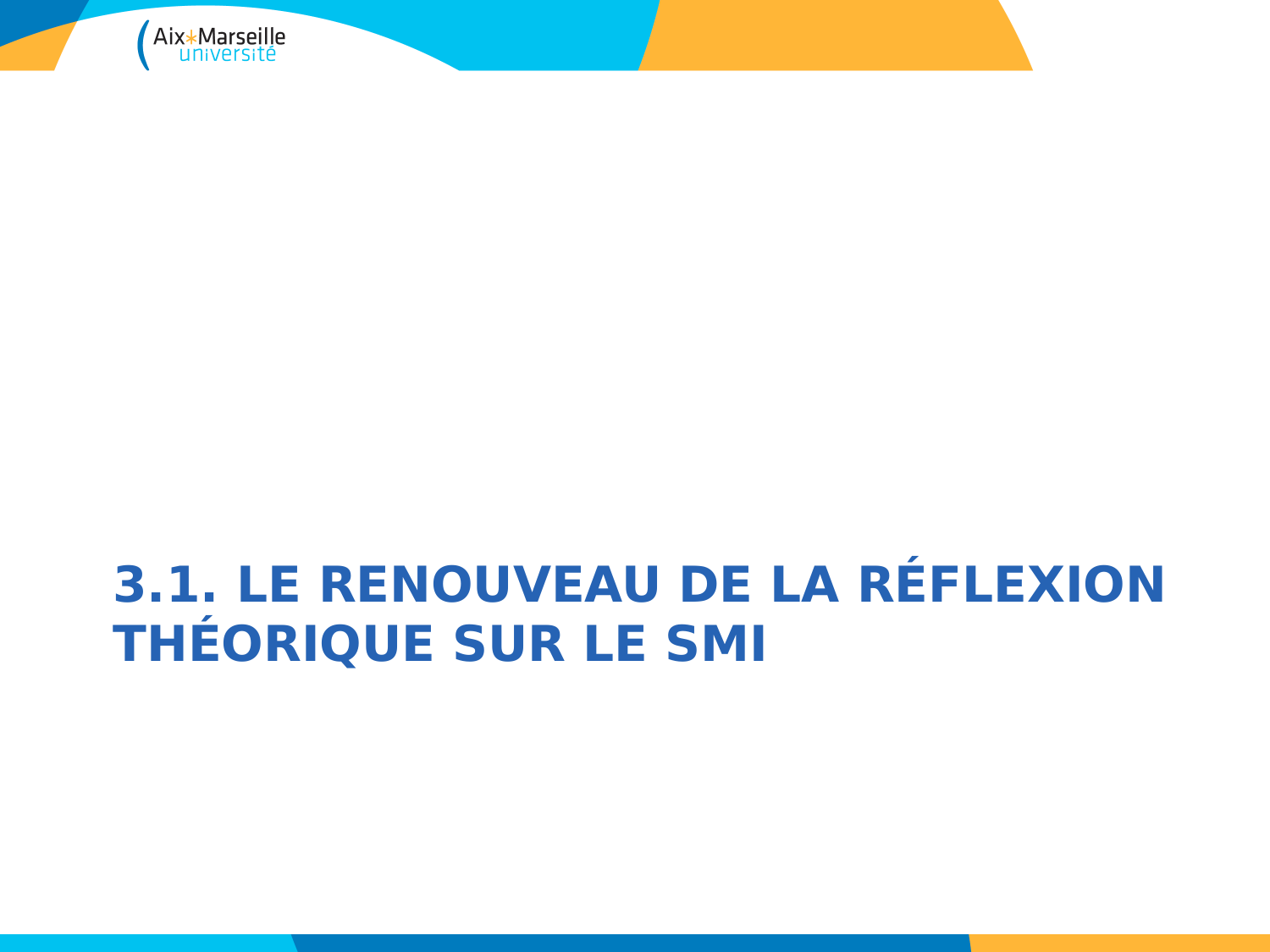

# 3.1. Le renouveau de la réflexion théorique sur le SMI